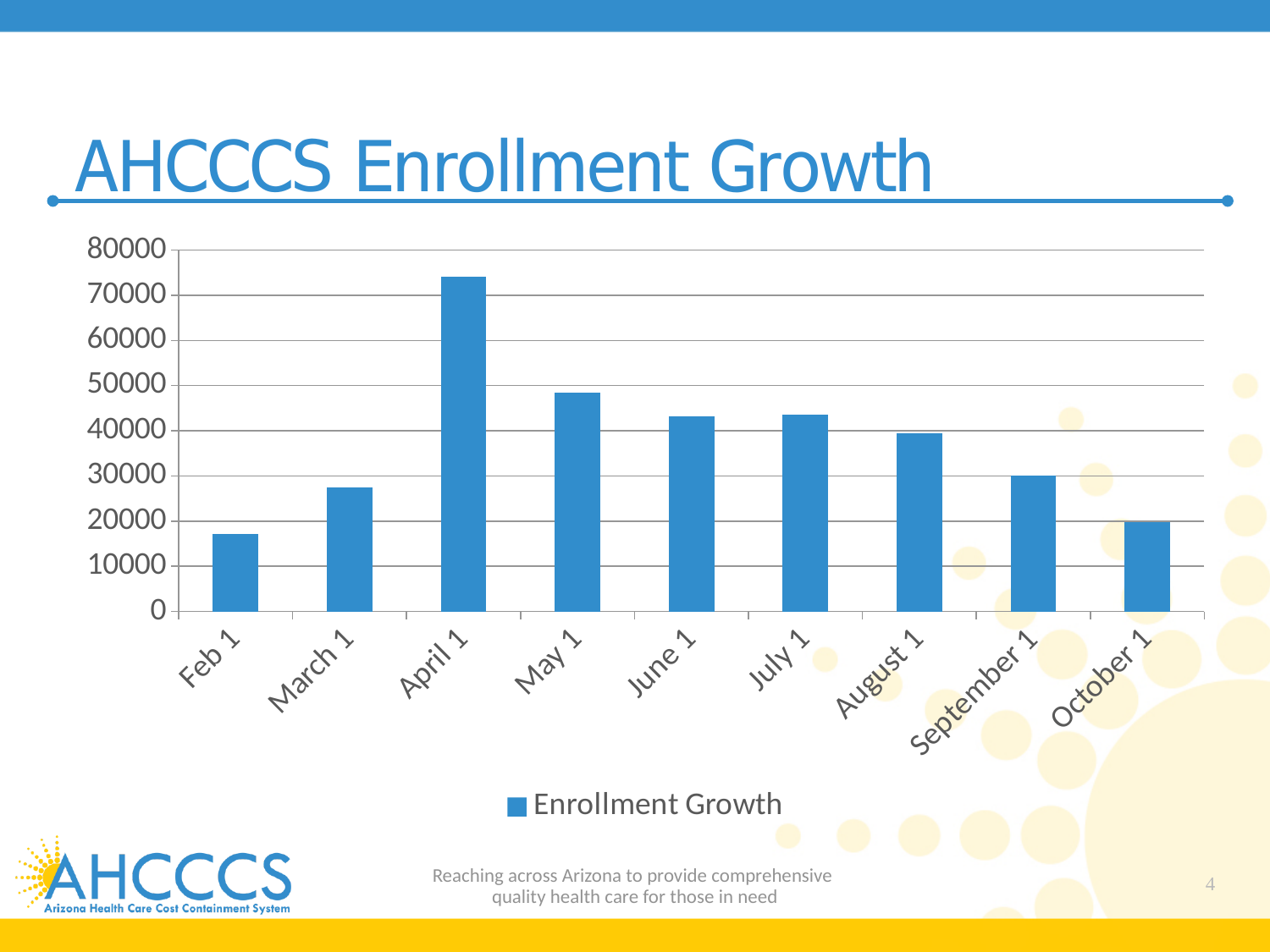

# AHCCCS Enrollment Growth

### Chart

| Category | Enrollment Growth |
|---|---|
| Feb 1 | 17147.0 |
| March 1 | 27475.0 |
| April 1 | 74109.0 |
| May 1 | 48491.0 |
| June 1 | 43258.0 |
| July 1 | 43497.0 |
| August 1 | 39407.0 |
| September 1 | 30079.0 |
| October 1 | 19744.0 |
Reaching across Arizona to provide comprehensive
quality health care for those in need
4